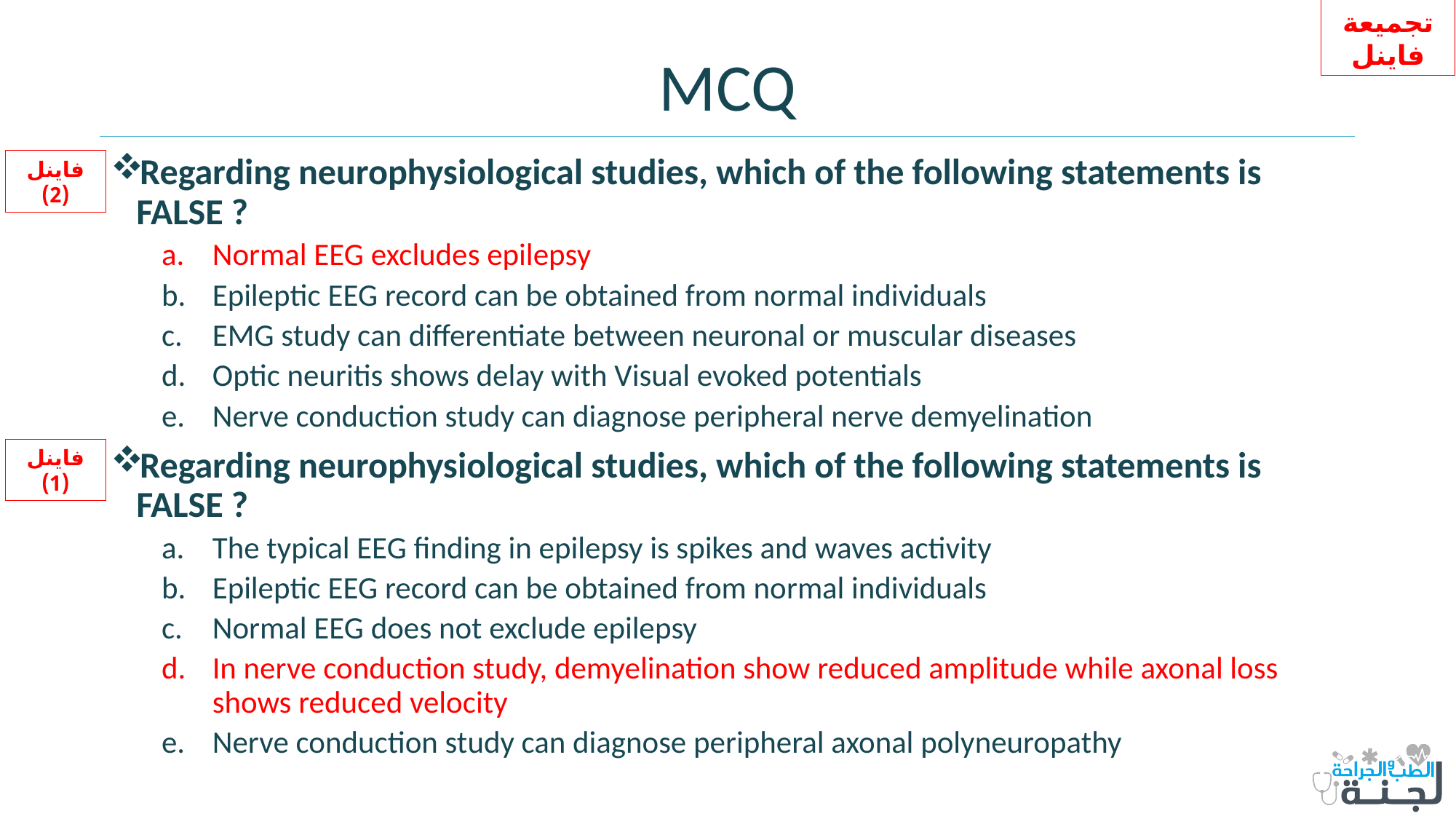

تجميعة فاينل
# MCQ
Regarding neurophysiological studies, which of the following statements is FALSE ?
Normal EEG excludes epilepsy
Epileptic EEG record can be obtained from normal individuals
EMG study can differentiate between neuronal or muscular diseases
Optic neuritis shows delay with Visual evoked potentials
Nerve conduction study can diagnose peripheral nerve demyelination
Regarding neurophysiological studies, which of the following statements is FALSE ?
The typical EEG finding in epilepsy is spikes and waves activity
Epileptic EEG record can be obtained from normal individuals
Normal EEG does not exclude epilepsy
In nerve conduction study, demyelination show reduced amplitude while axonal loss shows reduced velocity
Nerve conduction study can diagnose peripheral axonal polyneuropathy
فاينل (2)
فاينل (1)